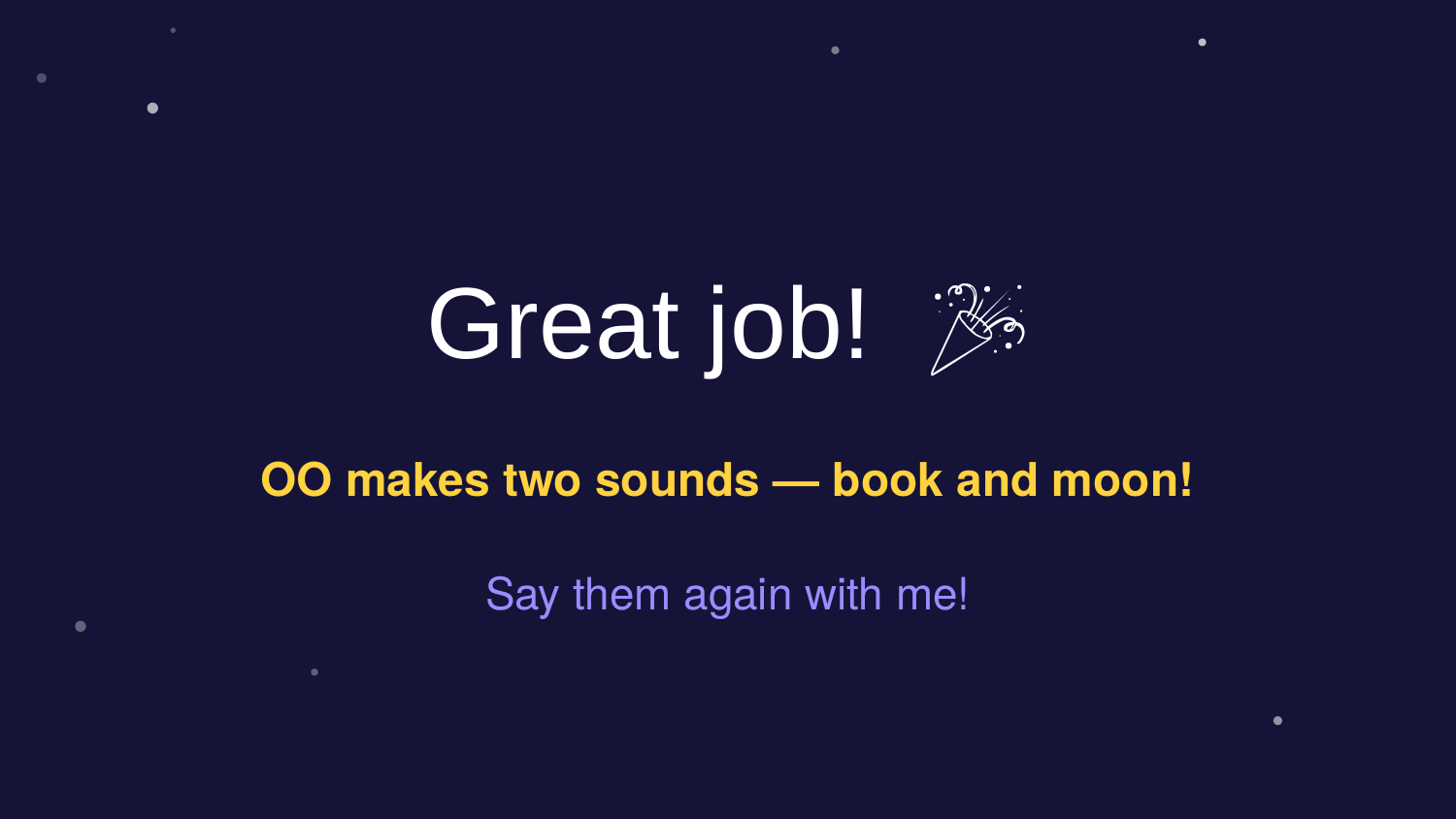

Great job!  🎉
OO makes two sounds — book and moon!
Say them again with me!